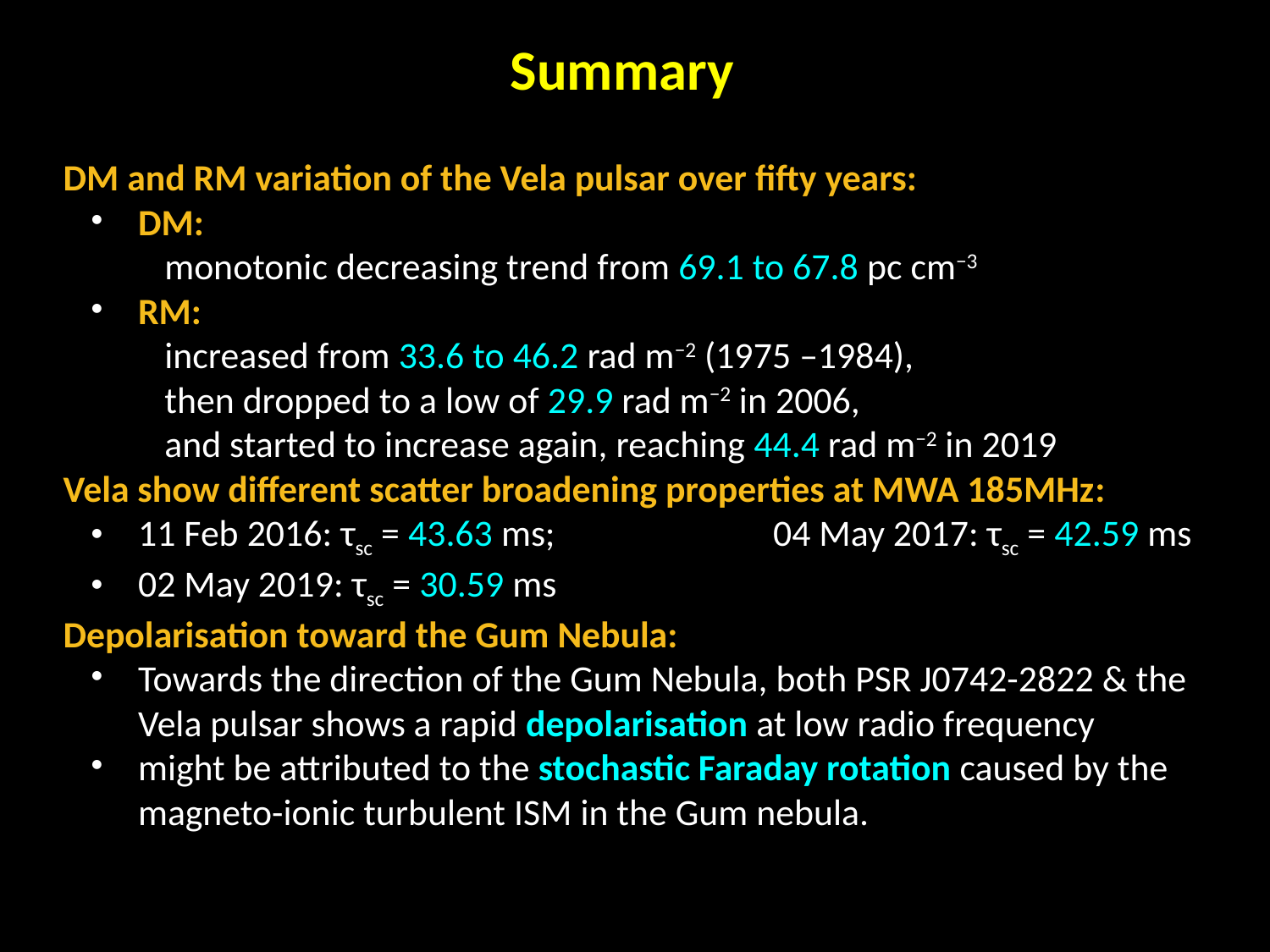

# Summary
DM and RM variation of the Vela pulsar over fifty years:
DM:
monotonic decreasing trend from 69.1 to 67.8 pc cm−3
RM:
increased from 33.6 to 46.2 rad m−2 (1975 –1984),
then dropped to a low of 29.9 rad m−2 in 2006,
and started to increase again, reaching 44.4 rad m−2 in 2019
Vela show different scatter broadening properties at MWA 185MHz:
11 Feb 2016: τsc = 43.63 ms; 		04 May 2017: τsc = 42.59 ms
02 May 2019: τsc = 30.59 ms
Depolarisation toward the Gum Nebula:
Towards the direction of the Gum Nebula, both PSR J0742-2822 & the Vela pulsar shows a rapid depolarisation at low radio frequency
might be attributed to the stochastic Faraday rotation caused by the magneto-ionic turbulent ISM in the Gum nebula.